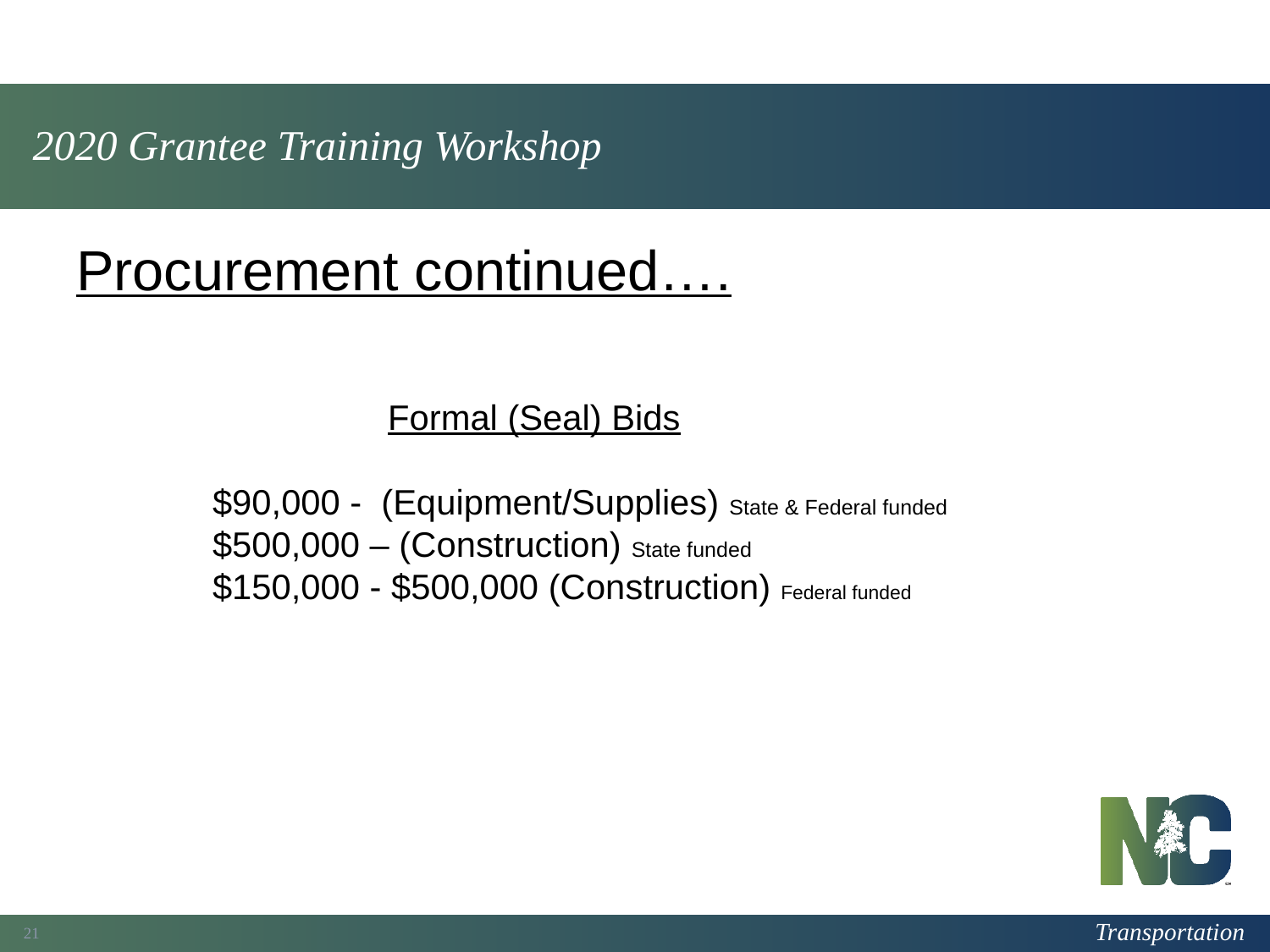

# 2020 Grantee Training Workshop
Procurement continued….

                                Formal (Seal) Bids

              $90,000 -  (Equipment/Supplies) State & Federal funded
              $500,000 – (Construction) State funded
              $150,000 - $500,000 (Construction) Federal funded

21